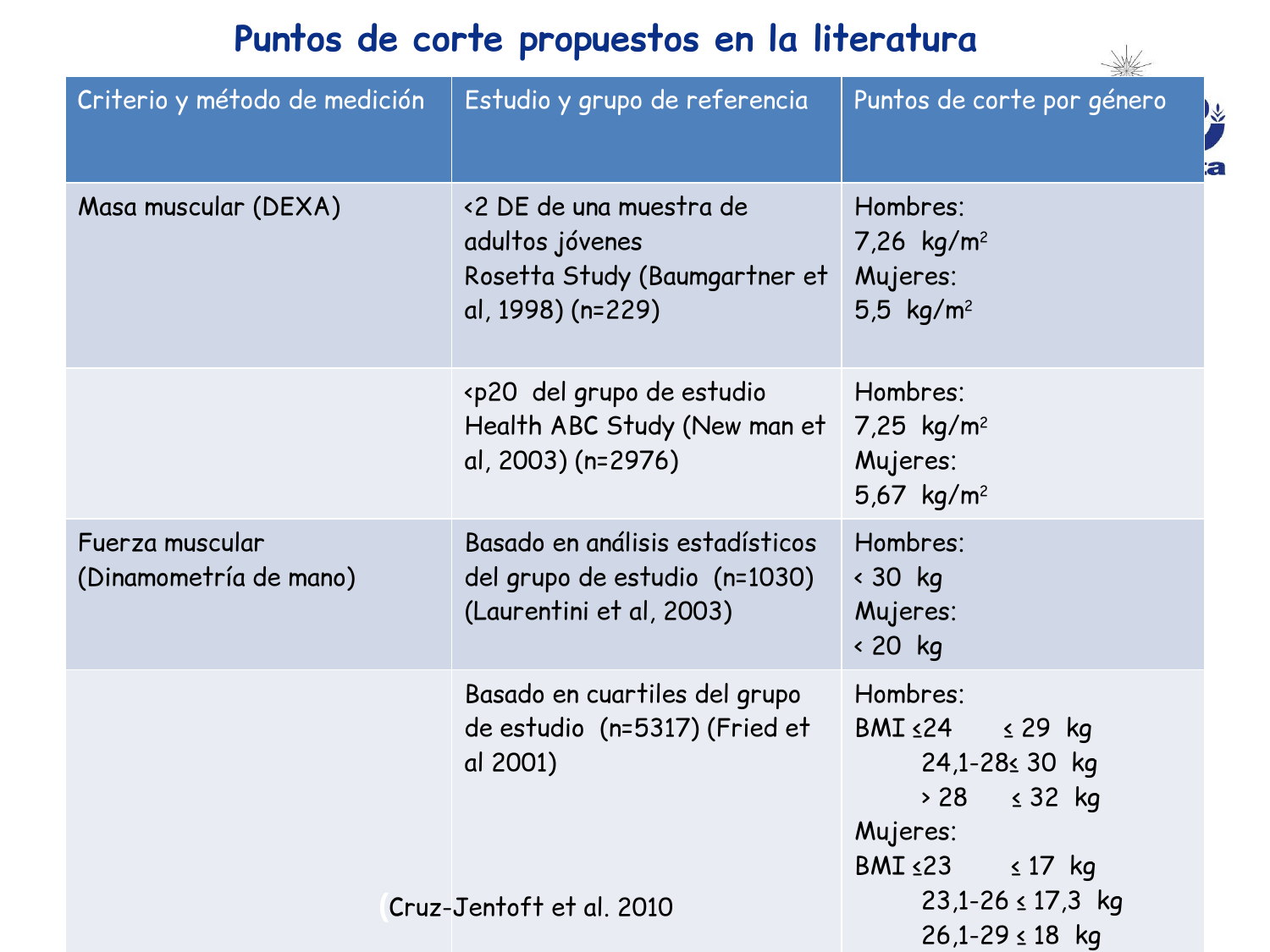

Puntos de corte propuestos en la literatura
| Criterio y método de medición | Estudio y grupo de referencia | Puntos de corte por género |
| --- | --- | --- |
| Masa muscular (DEXA) | <2 DE de una muestra de adultos jóvenes Rosetta Study (Baumgartner et al, 1998) (n=229) | Hombres: 7,26 kg/m2 Mujeres: 5,5 kg/m2 |
|  | <p20 del grupo de estudio Health ABC Study (New man et al, 2003) (n=2976) | Hombres: 7,25 kg/m2 Mujeres: 5,67 kg/m2 |
| Fuerza muscular (Dinamometría de mano) | Basado en análisis estadísticos del grupo de estudio (n=1030) (Laurentini et al, 2003) | Hombres: < 30 kg Mujeres: < 20 kg |
|  | Basado en cuartiles del grupo de estudio (n=5317) (Fried et al 2001) | Hombres: BMI ≤24 ≤ 29 kg 24,1-28≤ 30 kg > 28 ≤ 32 kg Mujeres: BMI ≤23 ≤ 17 kg 23,1-26 ≤ 17,3 kg 26,1-29 ≤ 18 kg > 29 ≤ 21 kg |
(Cruz-Jentoft et al. 2010